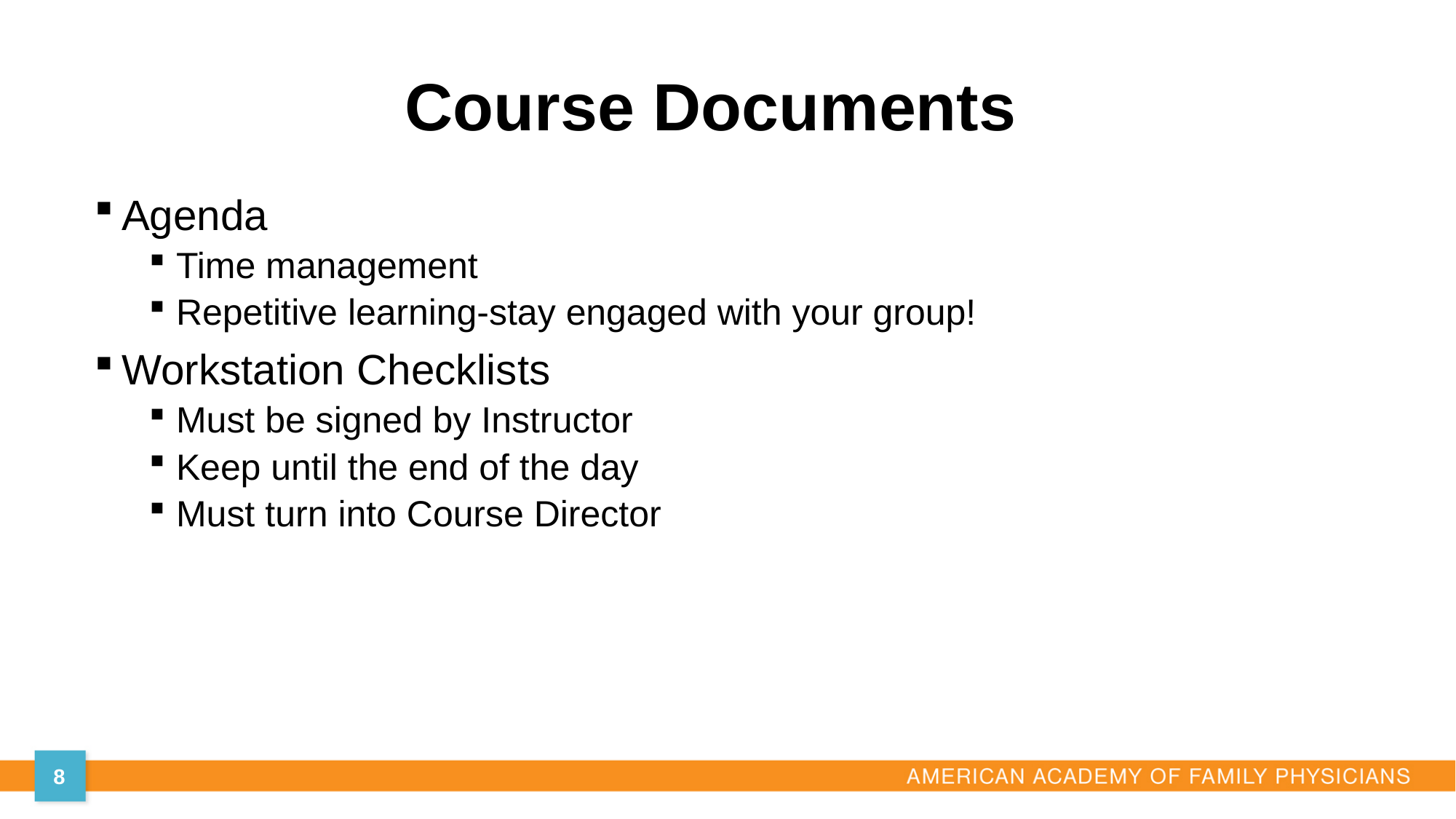

# Course Documents
Agenda
Time management
Repetitive learning-stay engaged with your group!
Workstation Checklists
Must be signed by Instructor
Keep until the end of the day
Must turn into Course Director
8